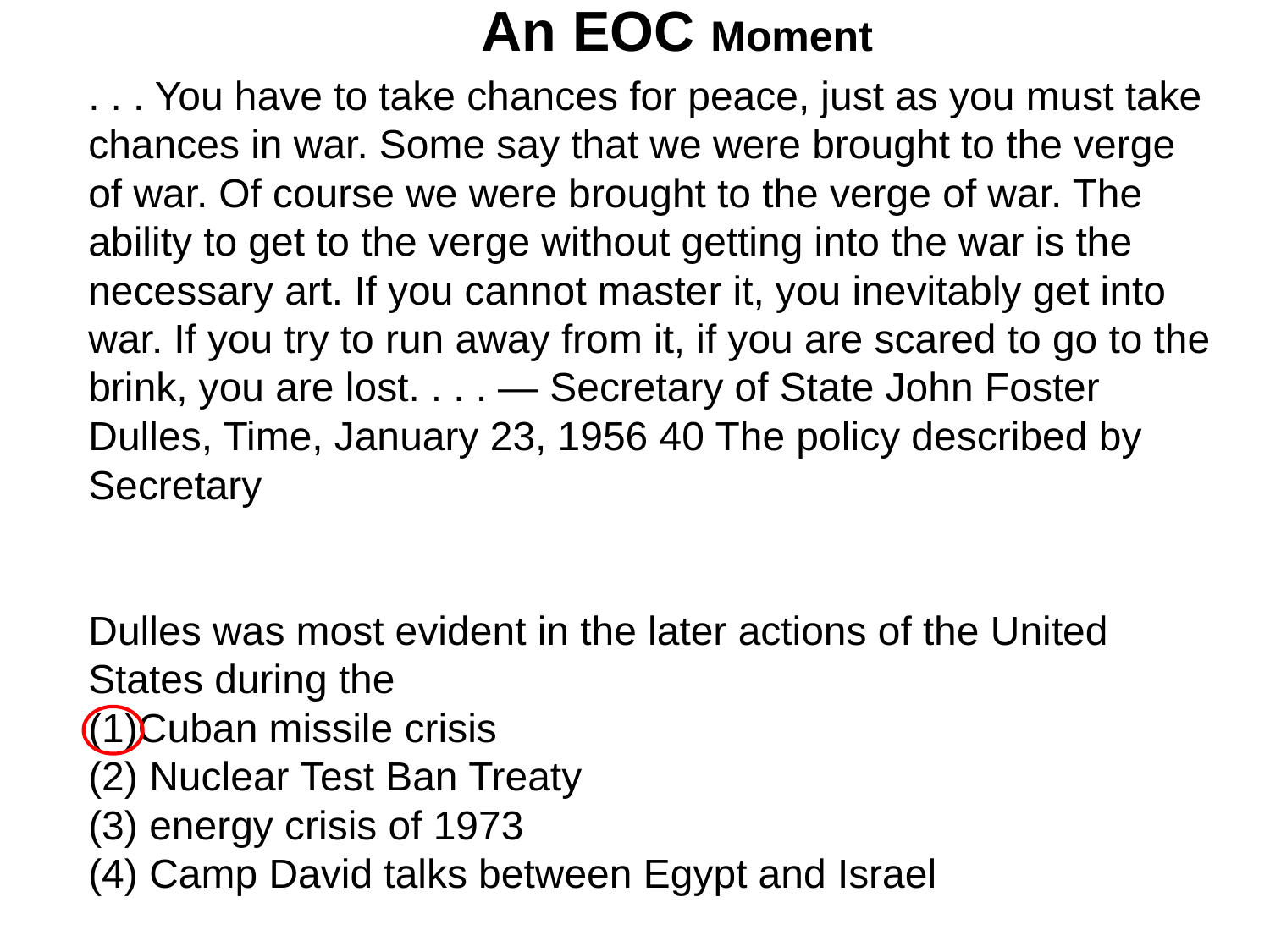

# An EOC Moment
. . . You have to take chances for peace, just as you must take chances in war. Some say that we were brought to the verge of war. Of course we were brought to the verge of war. The ability to get to the verge without getting into the war is the necessary art. If you cannot master it, you inevitably get into war. If you try to run away from it, if you are scared to go to the brink, you are lost. . . . — Secretary of State John Foster Dulles, Time, January 23, 1956 40 The policy described by Secretary

Dulles was most evident in the later actions of the United States during the
Cuban missile crisis
 Nuclear Test Ban Treaty
 energy crisis of 1973
 Camp David talks between Egypt and Israel